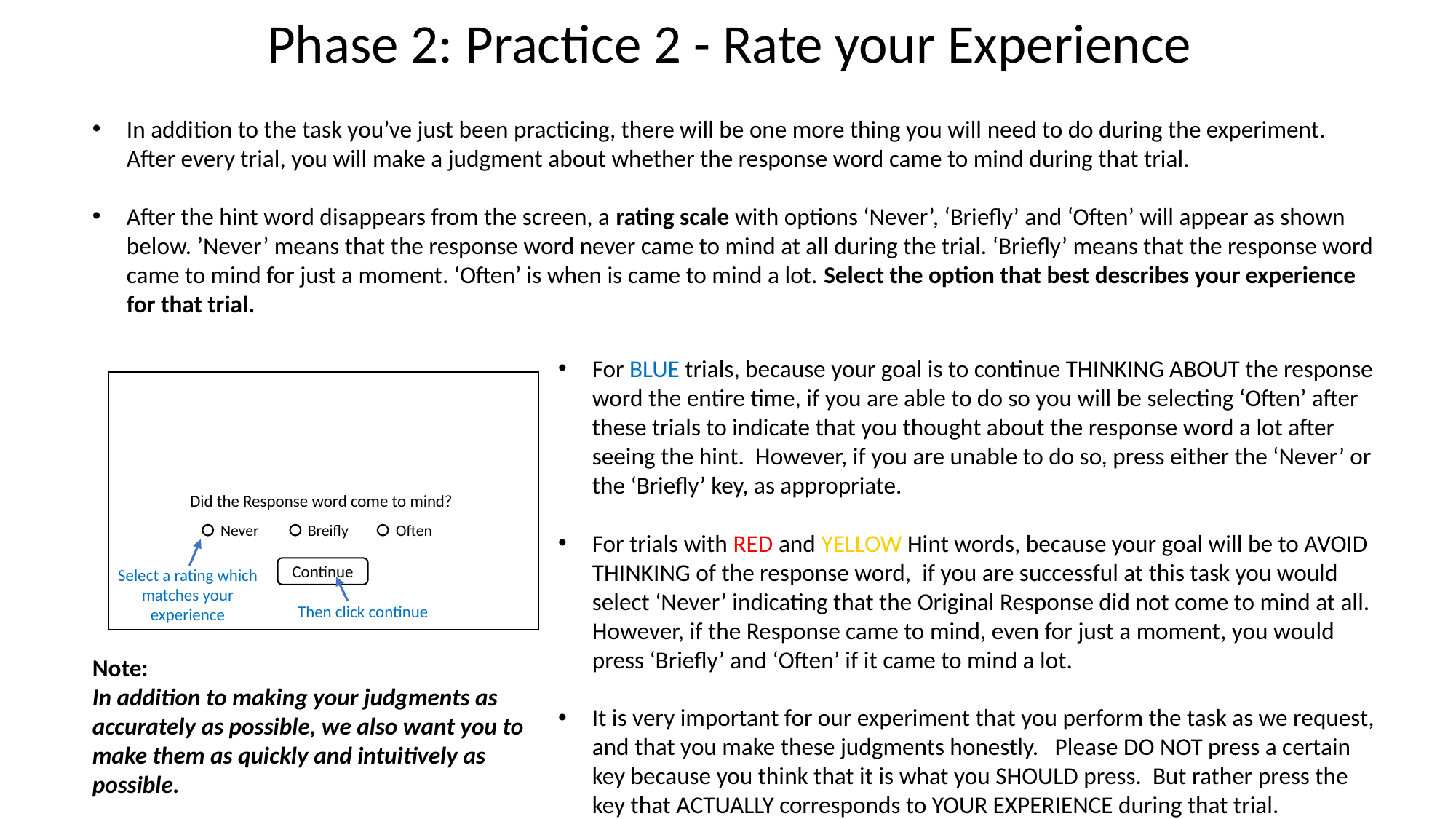

Phase 2: Practice 2 - Rate your Experience
In addition to the task you’ve just been practicing, there will be one more thing you will need to do during the experiment. After every trial, you will make a judgment about whether the response word came to mind during that trial.

After the hint word disappears from the screen, a rating scale with options ‘Never’, ‘Briefly’ and ‘Often’ will appear as shown below. ’Never’ means that the response word never came to mind at all during the trial. ‘Briefly’ means that the response word came to mind for just a moment. ‘Often’ is when is came to mind a lot. Select the option that best describes your experience for that trial.
For BLUE trials, because your goal is to continue THINKING ABOUT the response word the entire time, if you are able to do so you will be selecting ‘Often’ after these trials to indicate that you thought about the response word a lot after seeing the hint.  However, if you are unable to do so, press either the ‘Never’ or the ‘Briefly’ key, as appropriate.

For trials with RED and YELLOW Hint words, because your goal will be to AVOID THINKING of the response word,  if you are successful at this task you would select ‘Never’ indicating that the Original Response did not come to mind at all.  However, if the Response came to mind, even for just a moment, you would press ‘Briefly’ and ‘Often’ if it came to mind a lot.

It is very important for our experiment that you perform the task as we request, and that you make these judgments honestly.   Please DO NOT press a certain key because you think that it is what you SHOULD press.  But rather press the key that ACTUALLY corresponds to YOUR EXPERIENCE during that trial.
Did the Response word come to mind?
Continue
Select a rating which matches your experience
Then click continue
Never
Breifly
Often

Note:
In addition to making your judgments as accurately as possible, we also want you to make them as quickly and intuitively as possible.